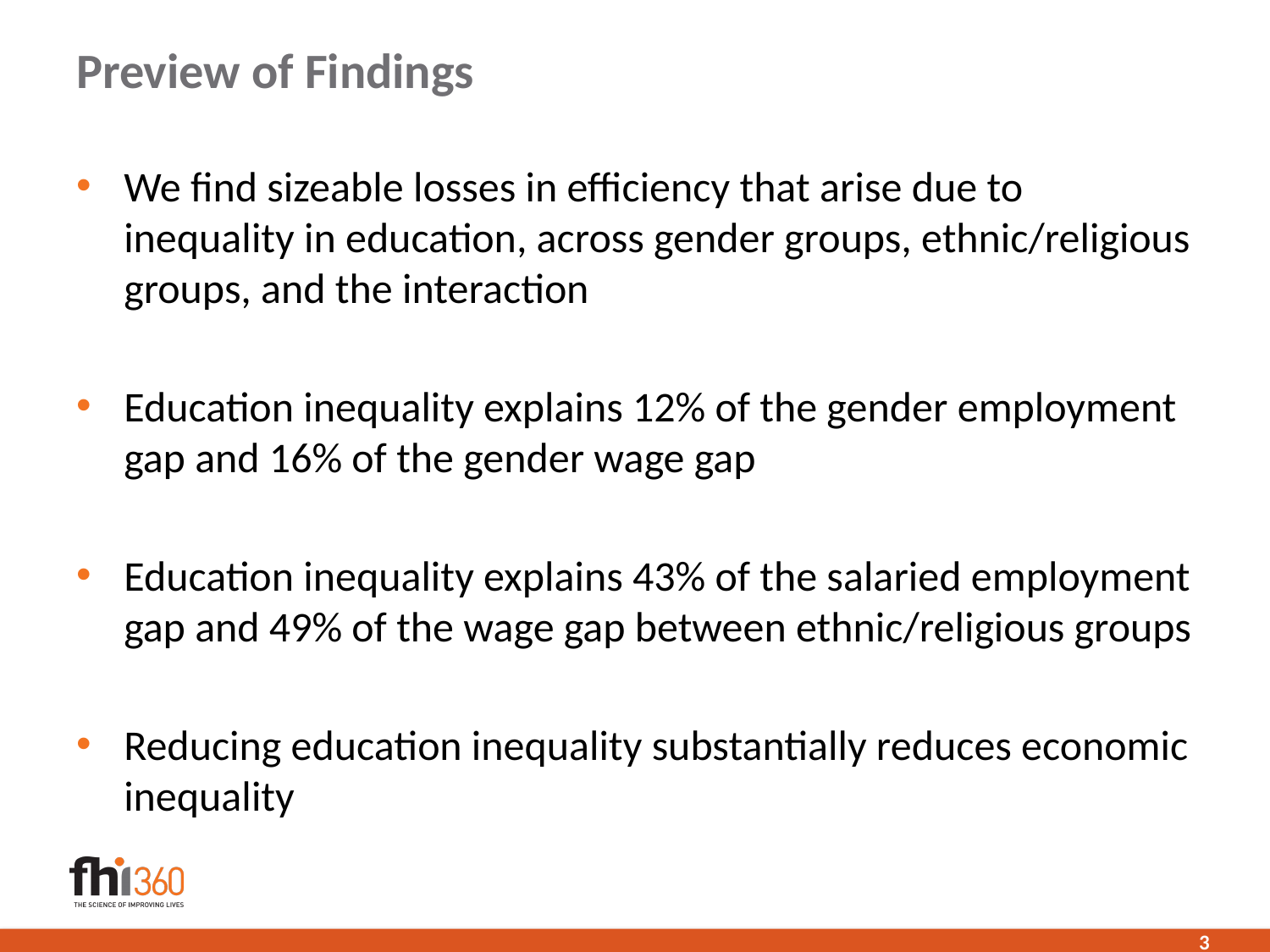

# Preview of Findings
We find sizeable losses in efficiency that arise due to inequality in education, across gender groups, ethnic/religious groups, and the interaction

Education inequality explains 12% of the gender employment gap and 16% of the gender wage gap

Education inequality explains 43% of the salaried employment gap and 49% of the wage gap between ethnic/religious groups

Reducing education inequality substantially reduces economic inequality
3